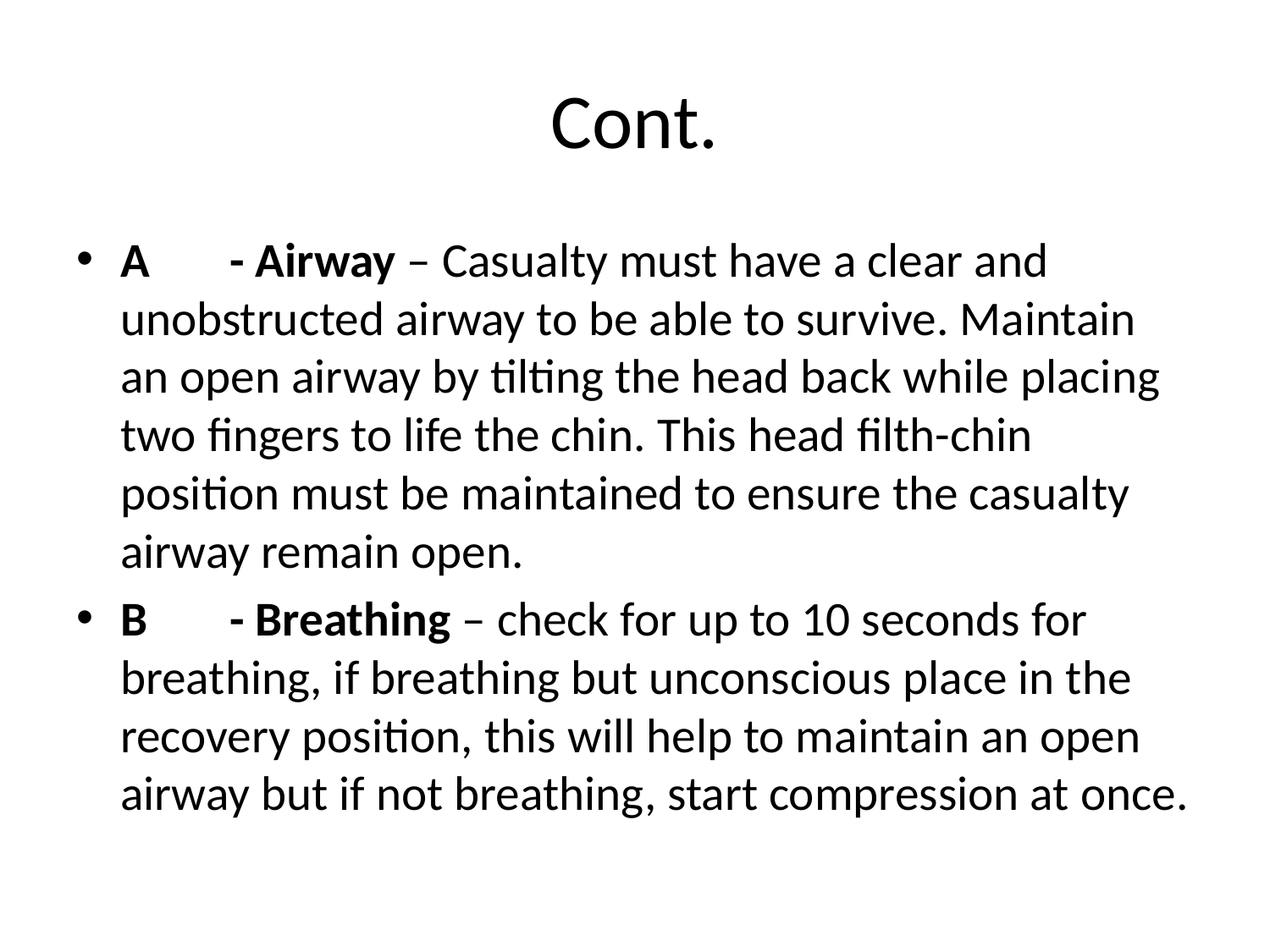

# Cont.
A	- Airway – Casualty must have a clear and unobstructed airway to be able to survive. Maintain an open airway by tilting the head back while placing two fingers to life the chin. This head filth-chin position must be maintained to ensure the casualty airway remain open.
B	- Breathing – check for up to 10 seconds for breathing, if breathing but unconscious place in the recovery position, this will help to maintain an open airway but if not breathing, start compression at once.